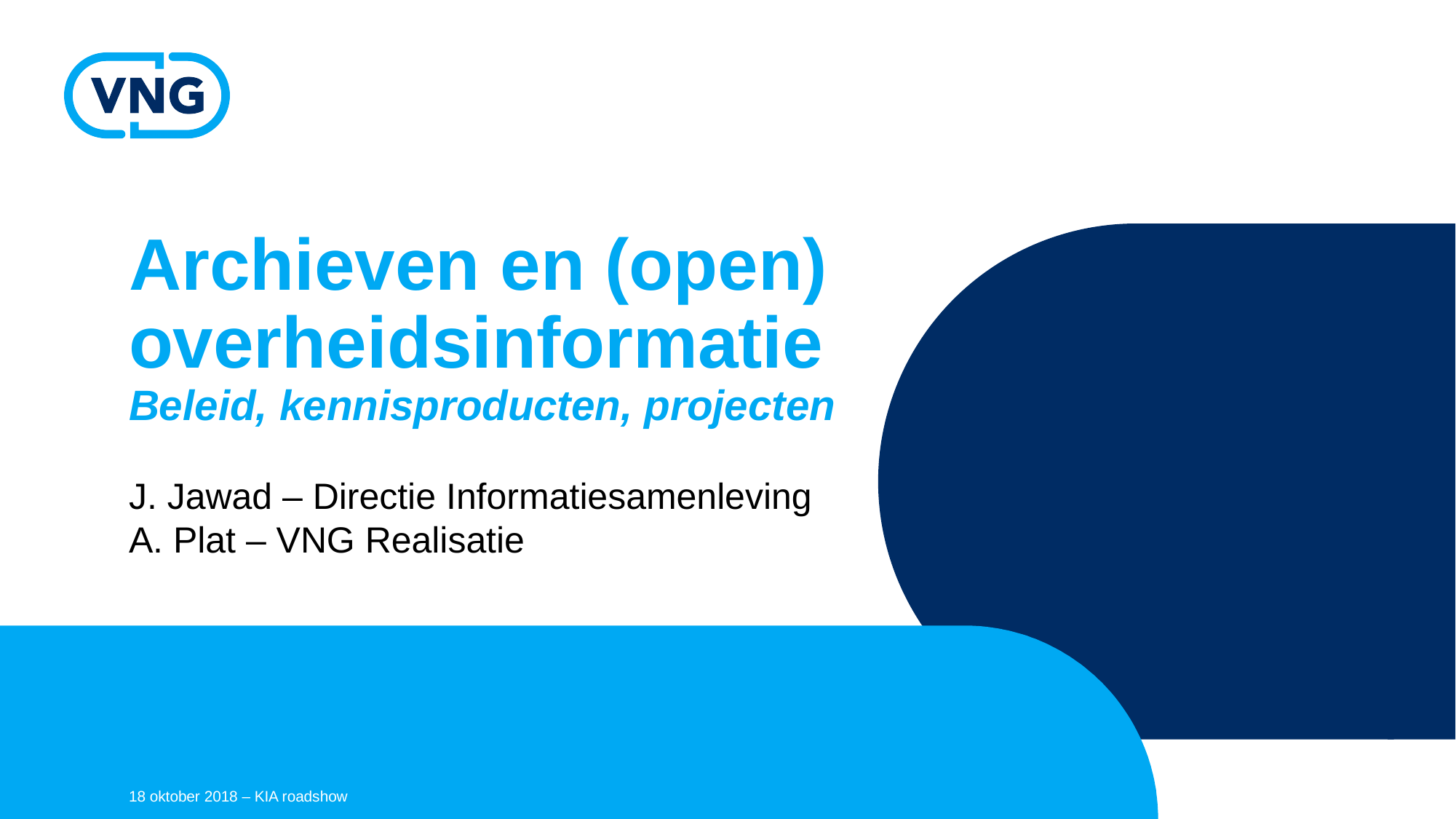

# Archieven en (open) overheidsinformatie Beleid, kennisproducten, projecten
J. Jawad – Directie Informatiesamenleving
A. Plat – VNG Realisatie
18 oktober 2018 – KIA roadshow